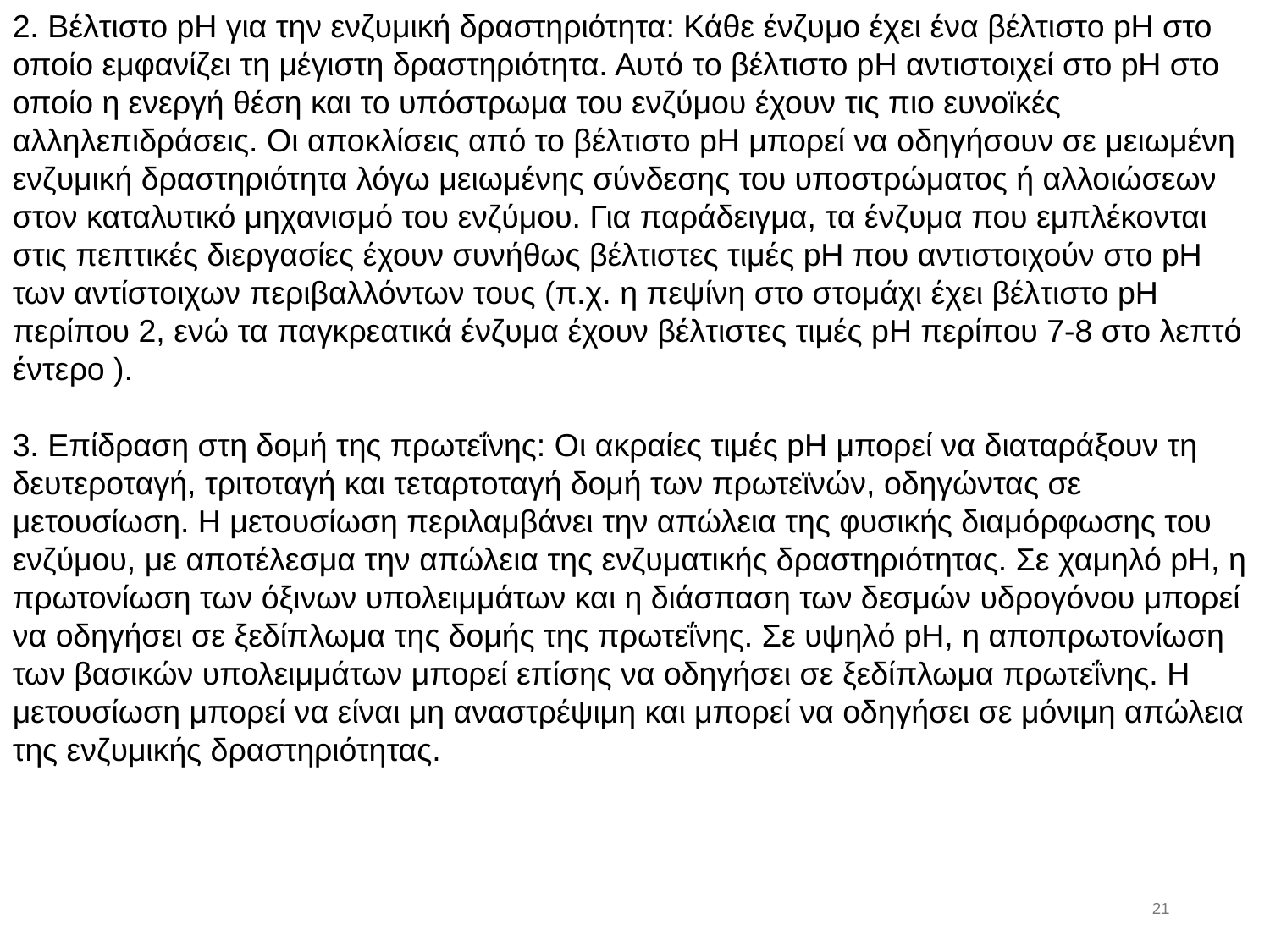

2. Βέλτιστο pH για την ενζυμική δραστηριότητα: Κάθε ένζυμο έχει ένα βέλτιστο pH στο οποίο εμφανίζει τη μέγιστη δραστηριότητα. Αυτό το βέλτιστο pH αντιστοιχεί στο pH στο οποίο η ενεργή θέση και το υπόστρωμα του ενζύμου έχουν τις πιο ευνοϊκές αλληλεπιδράσεις. Οι αποκλίσεις από το βέλτιστο pH μπορεί να οδηγήσουν σε μειωμένη ενζυμική δραστηριότητα λόγω μειωμένης σύνδεσης του υποστρώματος ή αλλοιώσεων στον καταλυτικό μηχανισμό του ενζύμου. Για παράδειγμα, τα ένζυμα που εμπλέκονται στις πεπτικές διεργασίες έχουν συνήθως βέλτιστες τιμές pH που αντιστοιχούν στο pH των αντίστοιχων περιβαλλόντων τους (π.χ. η πεψίνη στο στομάχι έχει βέλτιστο pH περίπου 2, ενώ τα παγκρεατικά ένζυμα έχουν βέλτιστες τιμές pH περίπου 7-8 στο λεπτό έντερο ).

3. Επίδραση στη δομή της πρωτεΐνης: Οι ακραίες τιμές pH μπορεί να διαταράξουν τη δευτεροταγή, τριτοταγή και τεταρτοταγή δομή των πρωτεϊνών, οδηγώντας σε μετουσίωση. Η μετουσίωση περιλαμβάνει την απώλεια της φυσικής διαμόρφωσης του ενζύμου, με αποτέλεσμα την απώλεια της ενζυματικής δραστηριότητας. Σε χαμηλό pH, η πρωτονίωση των όξινων υπολειμμάτων και η διάσπαση των δεσμών υδρογόνου μπορεί να οδηγήσει σε ξεδίπλωμα της δομής της πρωτεΐνης. Σε υψηλό pH, η αποπρωτονίωση των βασικών υπολειμμάτων μπορεί επίσης να οδηγήσει σε ξεδίπλωμα πρωτεΐνης. Η μετουσίωση μπορεί να είναι μη αναστρέψιμη και μπορεί να οδηγήσει σε μόνιμη απώλεια της ενζυμικής δραστηριότητας.

21